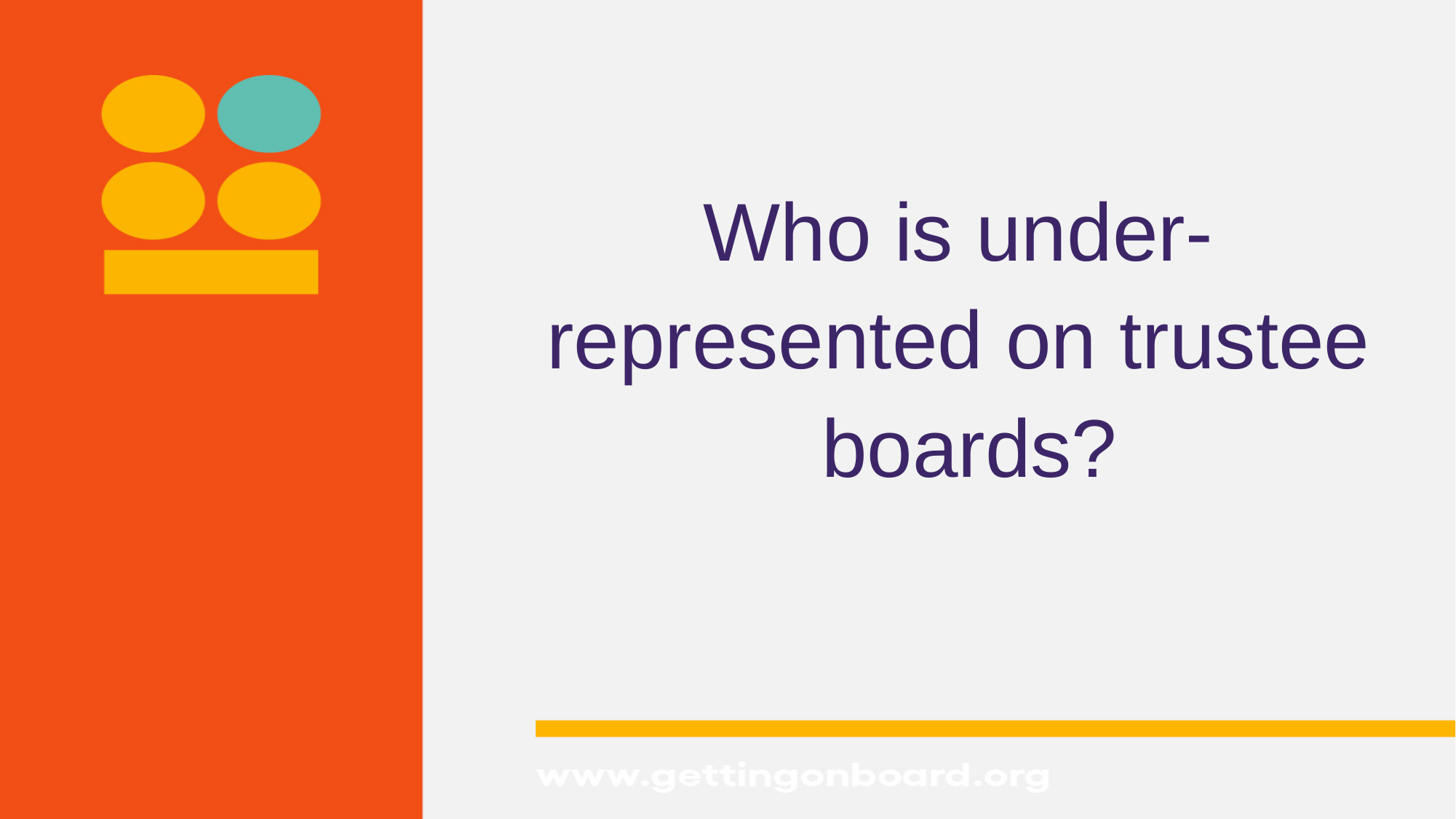

#
Who is under-represented on trustee  boards?